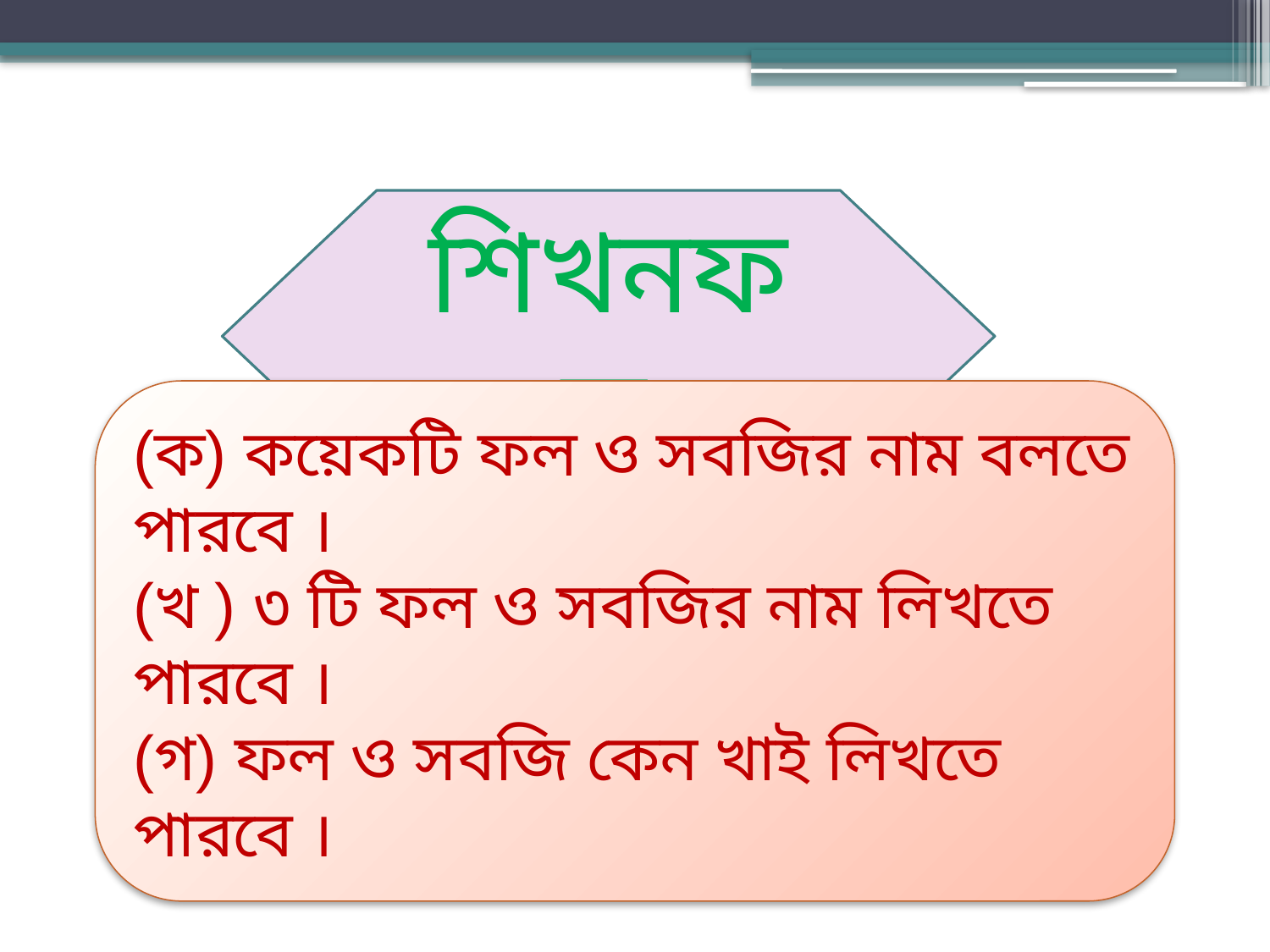

শিখনফল
(ক) কয়েকটি ফল ও সবজির নাম বলতে পারবে ।
(খ ) ৩ টি ফল ও সবজির নাম লিখতে পারবে ।
(গ) ফল ও সবজি কেন খাই লিখতে পারবে ।